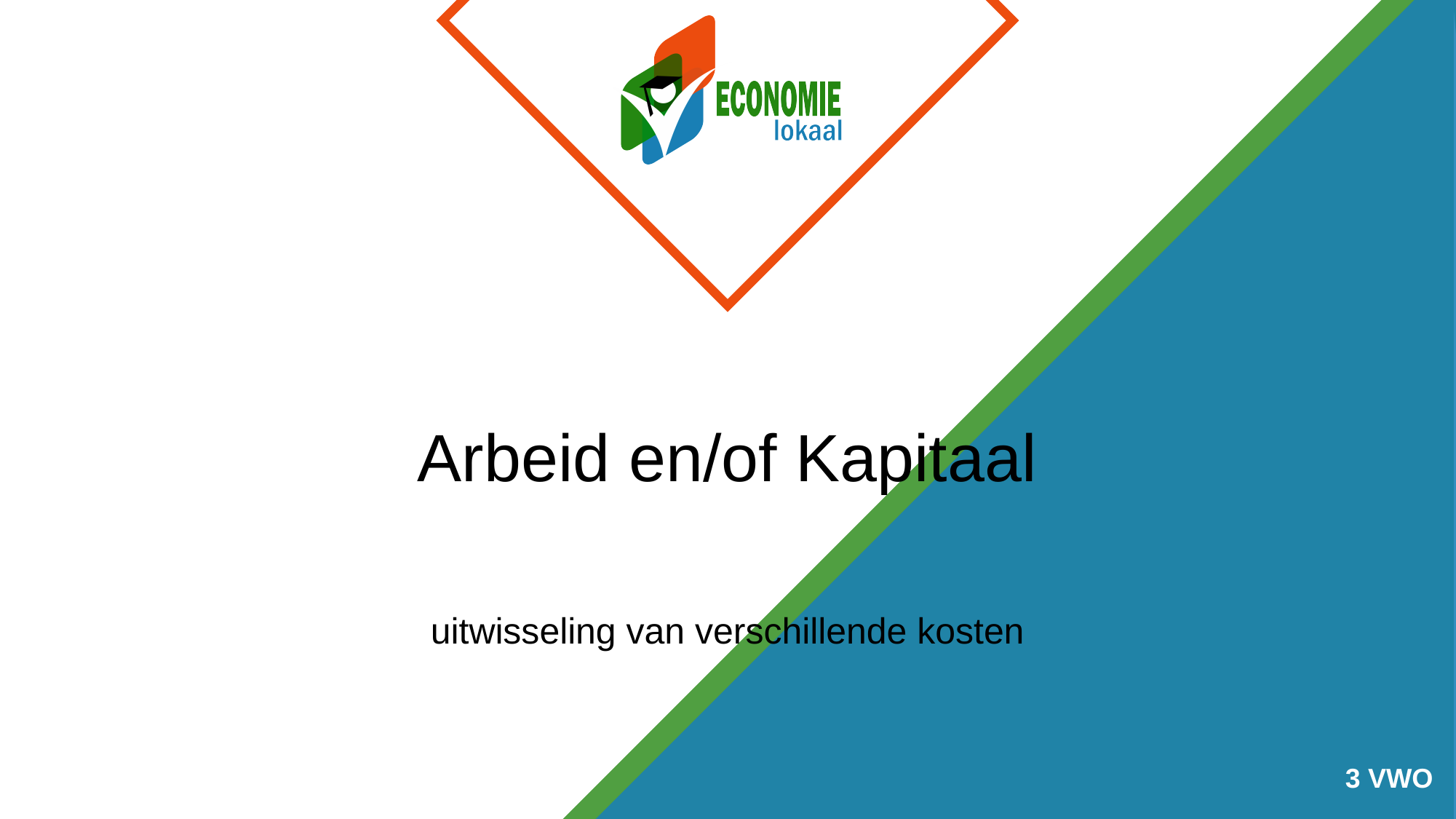

# Arbeid en/of Kapitaal
uitwisseling van verschillende kosten